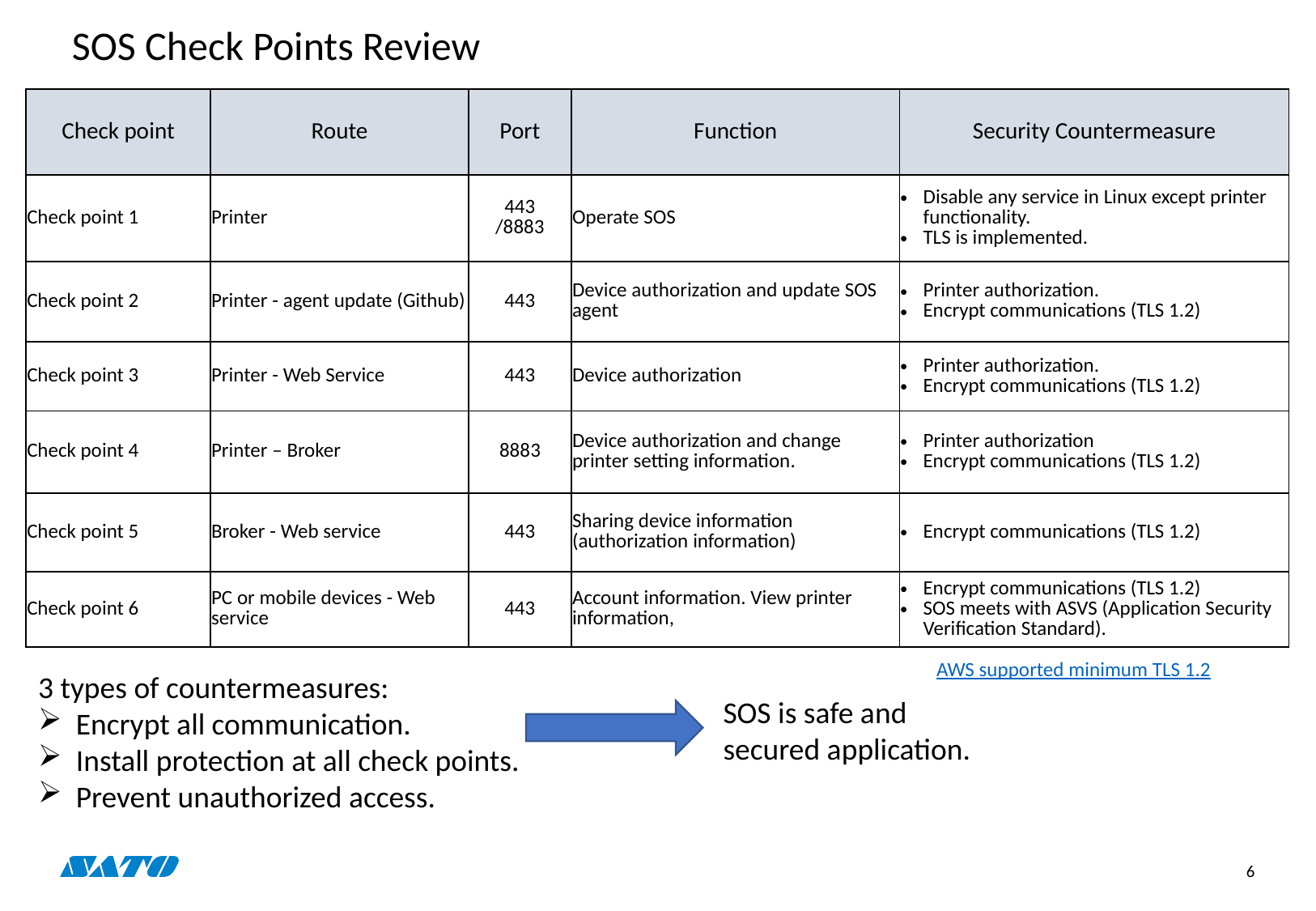

# SOS Check Points Review
| Check point | Route | Port | Function | Security Countermeasure |
| --- | --- | --- | --- | --- |
| Check point 1 | Printer | 443 /8883 | Operate SOS | Disable any service in Linux except printer functionality. TLS is implemented. |
| Check point 2 | Printer - agent update (Github) | 443 | Device authorization and update SOS agent | Printer authorization. Encrypt communications (TLS 1.2) |
| Check point 3 | Printer - Web Service | 443 | Device authorization | Printer authorization. Encrypt communications (TLS 1.2) |
| Check point 4 | Printer – Broker | 8883 | Device authorization and change printer setting information. | Printer authorization Encrypt communications (TLS 1.2) |
| Check point 5 | Broker - Web service | 443 | Sharing device information (authorization information) | Encrypt communications (TLS 1.2) |
| Check point 6 | PC or mobile devices - Web service | 443 | Account information. View printer information, | Encrypt communications (TLS 1.2) SOS meets with ASVS (Application Security Verification Standard). |
AWS supported minimum TLS 1.2
3 types of countermeasures:
Encrypt all communication.
Install protection at all check points.
Prevent unauthorized access.
SOS is safe and secured application.